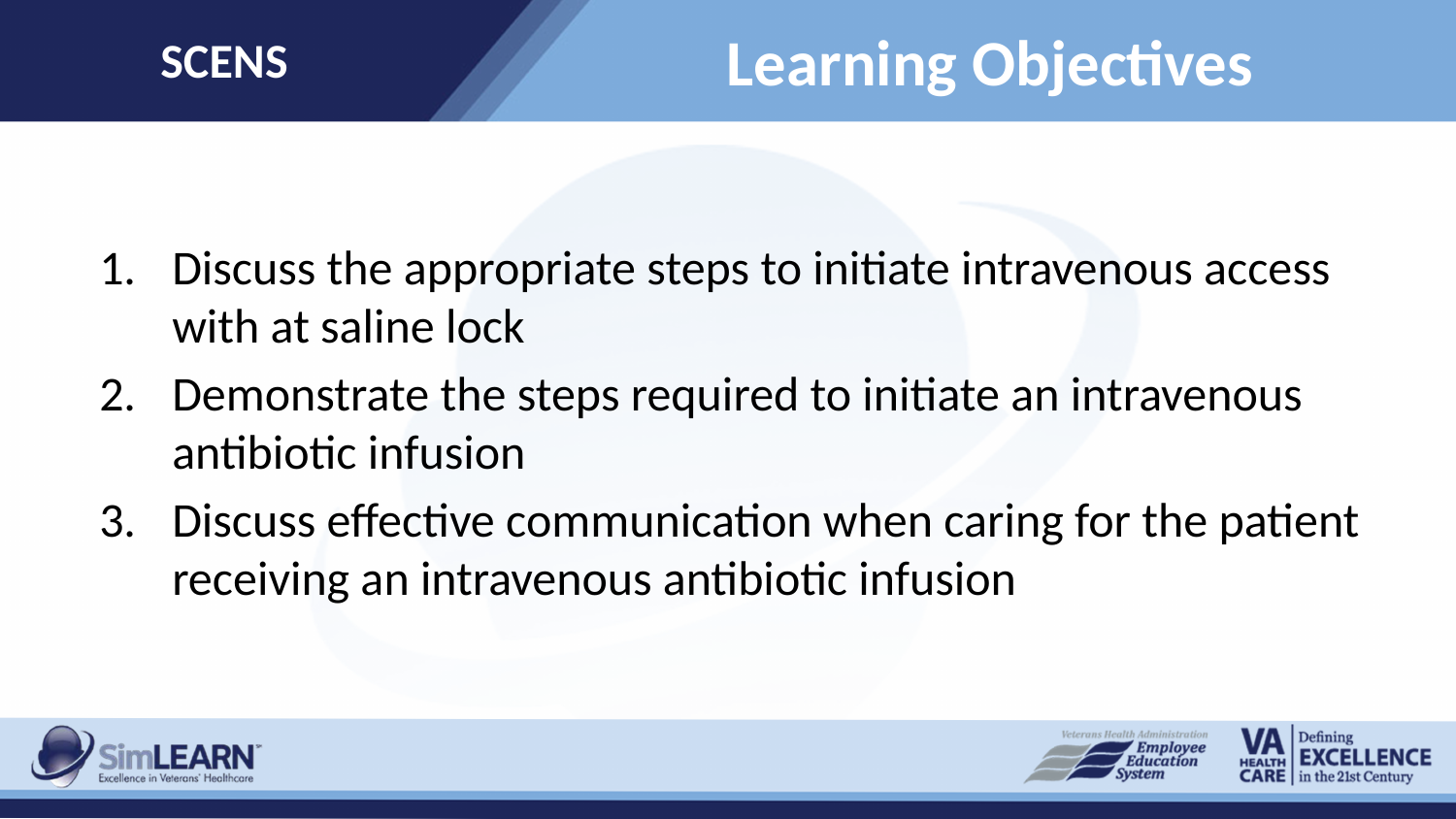

SCENS
# Learning Objectives
Discuss the appropriate steps to initiate intravenous access with at saline lock
Demonstrate the steps required to initiate an intravenous antibiotic infusion
Discuss effective communication when caring for the patient receiving an intravenous antibiotic infusion